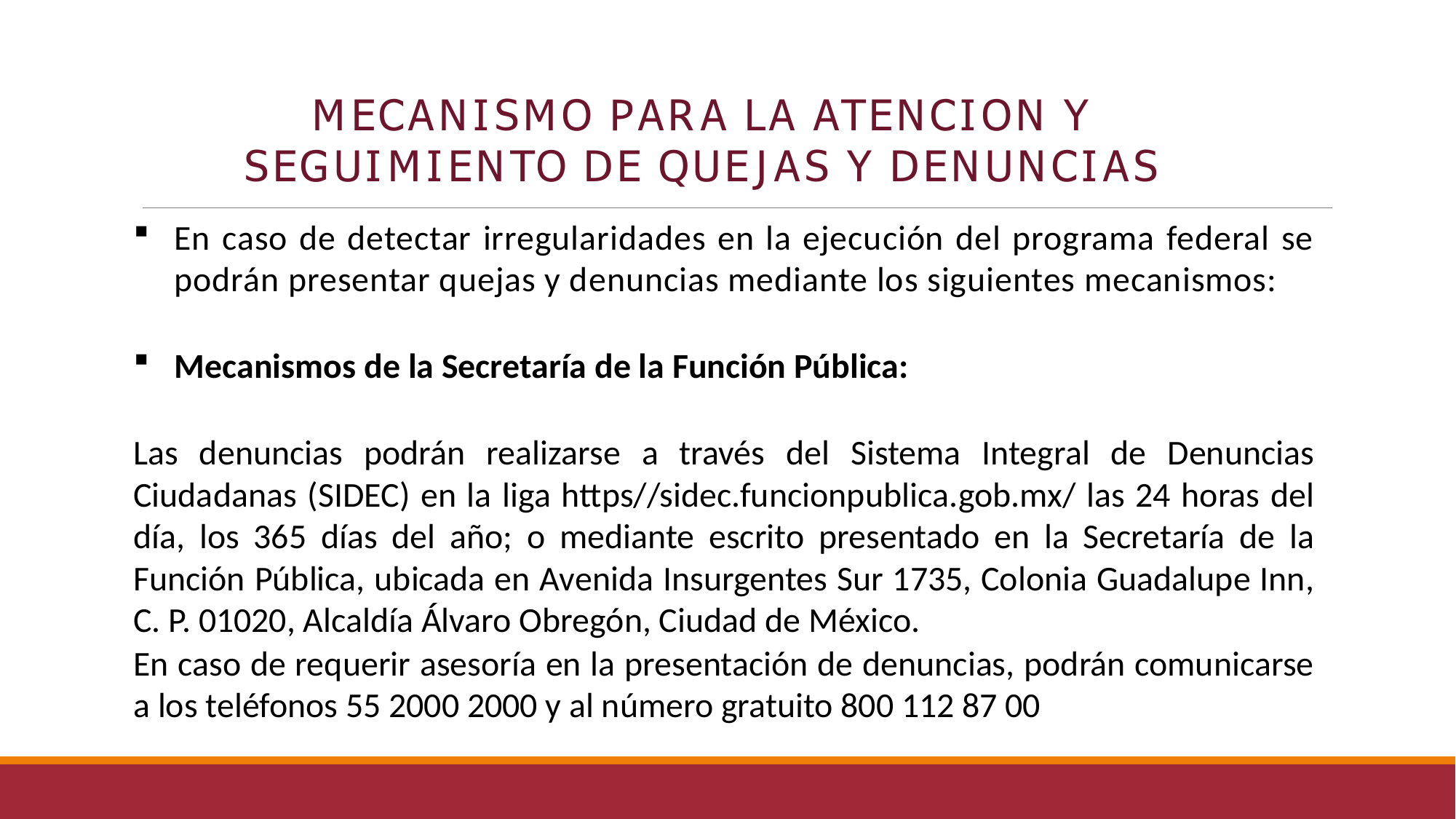

MECANISMO PARA LA ATENCION Y SEGUIMIENTO DE QUEJAS Y DENUNCIAS
En caso de detectar irregularidades en la ejecución del programa federal se podrán presentar quejas y denuncias mediante los siguientes mecanismos:

Mecanismos de la Secretaría de la Función Pública:

Las denuncias podrán realizarse a través del Sistema Integral de Denuncias Ciudadanas (SIDEC) en la liga https//sidec.funcionpublica.gob.mx/ las 24 horas del día, los 365 días del año; o mediante escrito presentado en la Secretaría de la Función Pública, ubicada en Avenida Insurgentes Sur 1735, Colonia Guadalupe Inn, C. P. 01020, Alcaldía Álvaro Obregón, Ciudad de México.
En caso de requerir asesoría en la presentación de denuncias, podrán comunicarse a los teléfonos 55 2000 2000 y al número gratuito 800 112 87 00